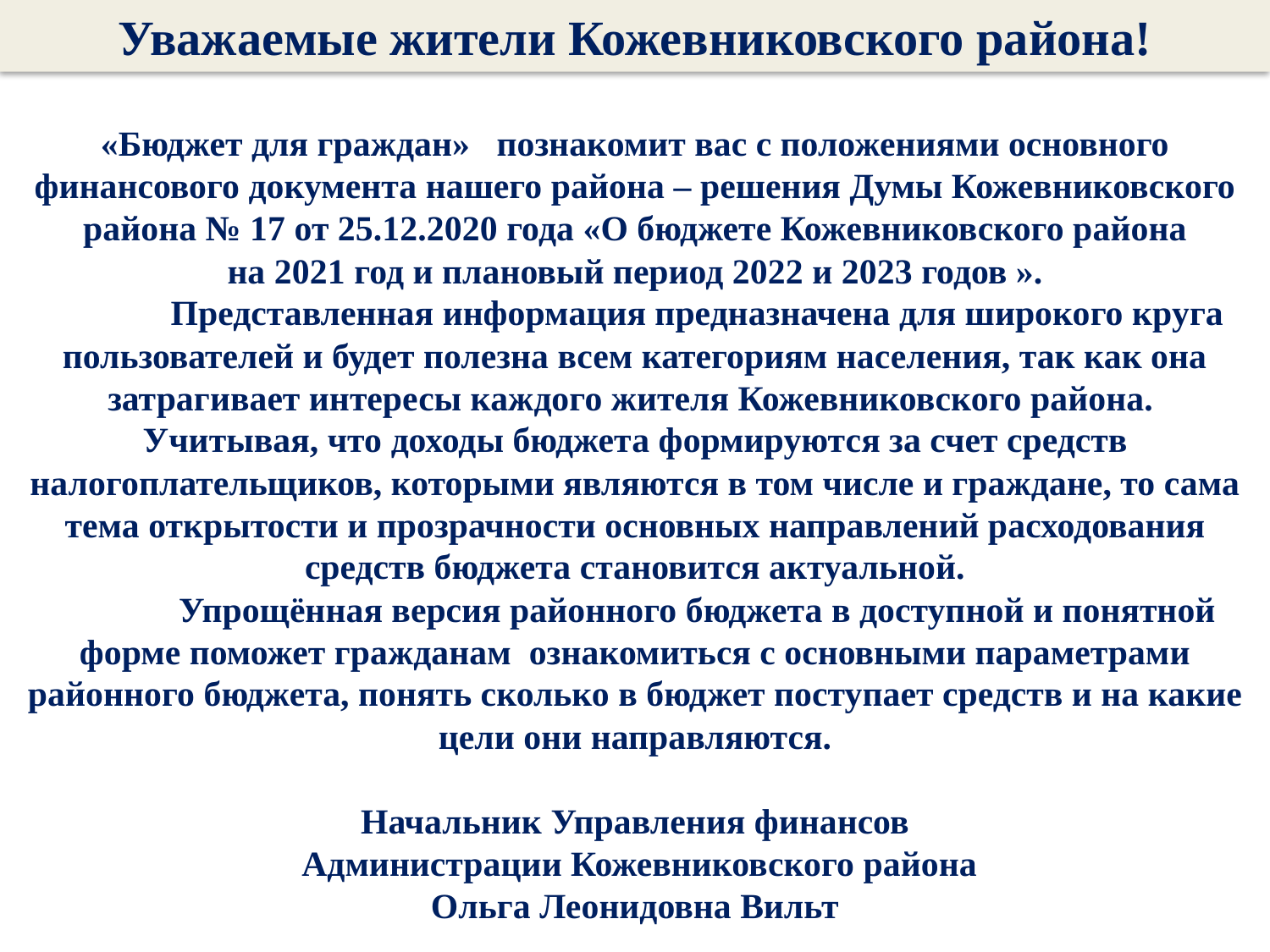

Уважаемые жители Кожевниковского района!

«Бюджет для граждан»   познакомит вас с положениями основного финансового документа нашего района – решения Думы Кожевниковского района № 17 от 25.12.2020 года «О бюджете Кожевниковского района
  на 2021 год и плановый период 2022 и 2023 годов ».
              Представленная информация предназначена для широкого круга пользователей и будет полезна всем категориям населения, так как она затрагивает интересы каждого жителя Кожевниковского района.
Учитывая, что доходы бюджета формируются за счет средств налогоплательщиков, которыми являются в том числе и граждане, то сама тема открытости и прозрачности основных направлений расходования средств бюджета становится актуальной.
              Упрощённая версия районного бюджета в доступной и понятной форме поможет гражданам  ознакомиться с основными параметрами районного бюджета, понять сколько в бюджет поступает средств и на какие цели они направляются.

Начальник Управления финансов
 Администрации Кожевниковского района
Ольга Леонидовна Вильт